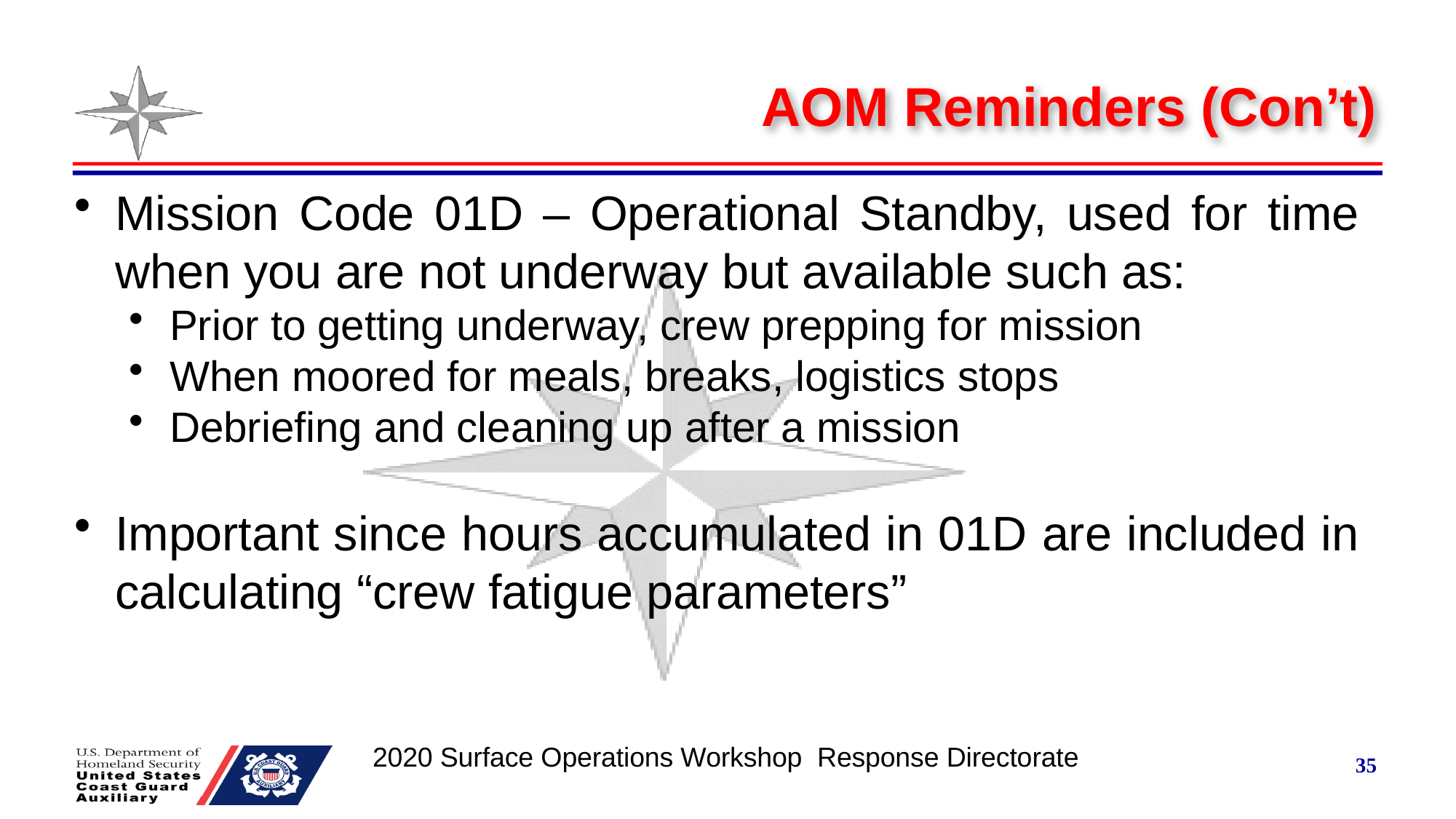

# AOM Reminders (Con’t)
Mission Code 01D – Operational Standby, used for time when you are not underway but available such as:
Prior to getting underway, crew prepping for mission
When moored for meals, breaks, logistics stops
Debriefing and cleaning up after a mission

Important since hours accumulated in 01D are included in calculating “crew fatigue parameters”

35

2020 Surface Operations Workshop  Response Directorate